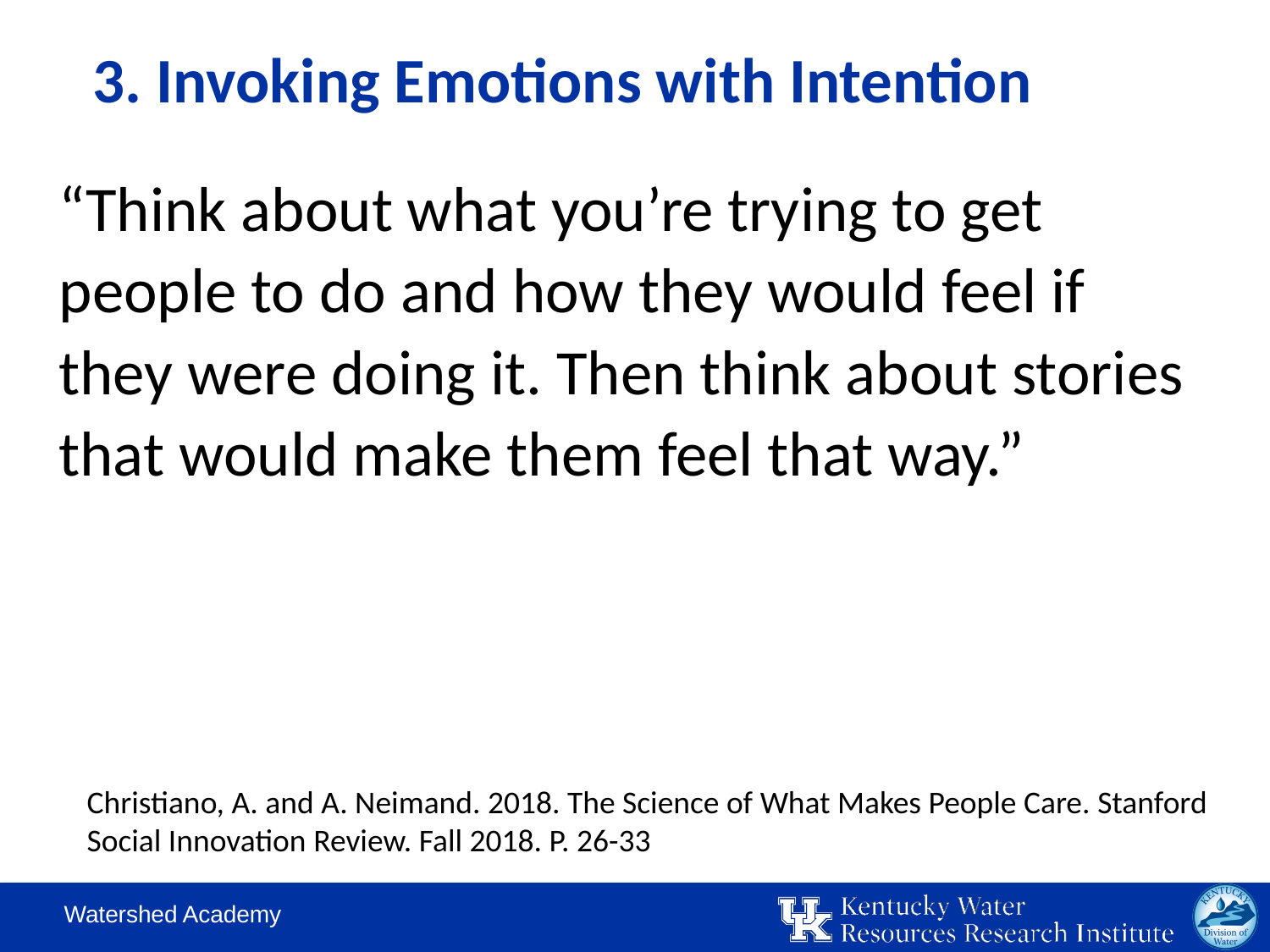

# 3. Invoking Emotions with Intention
“Think about what you’re trying to get people to do and how they would feel if they were doing it. Then think about stories that would make them feel that way.”
Christiano, A. and A. Neimand. 2018. The Science of What Makes People Care. Stanford Social Innovation Review. Fall 2018. P. 26-33